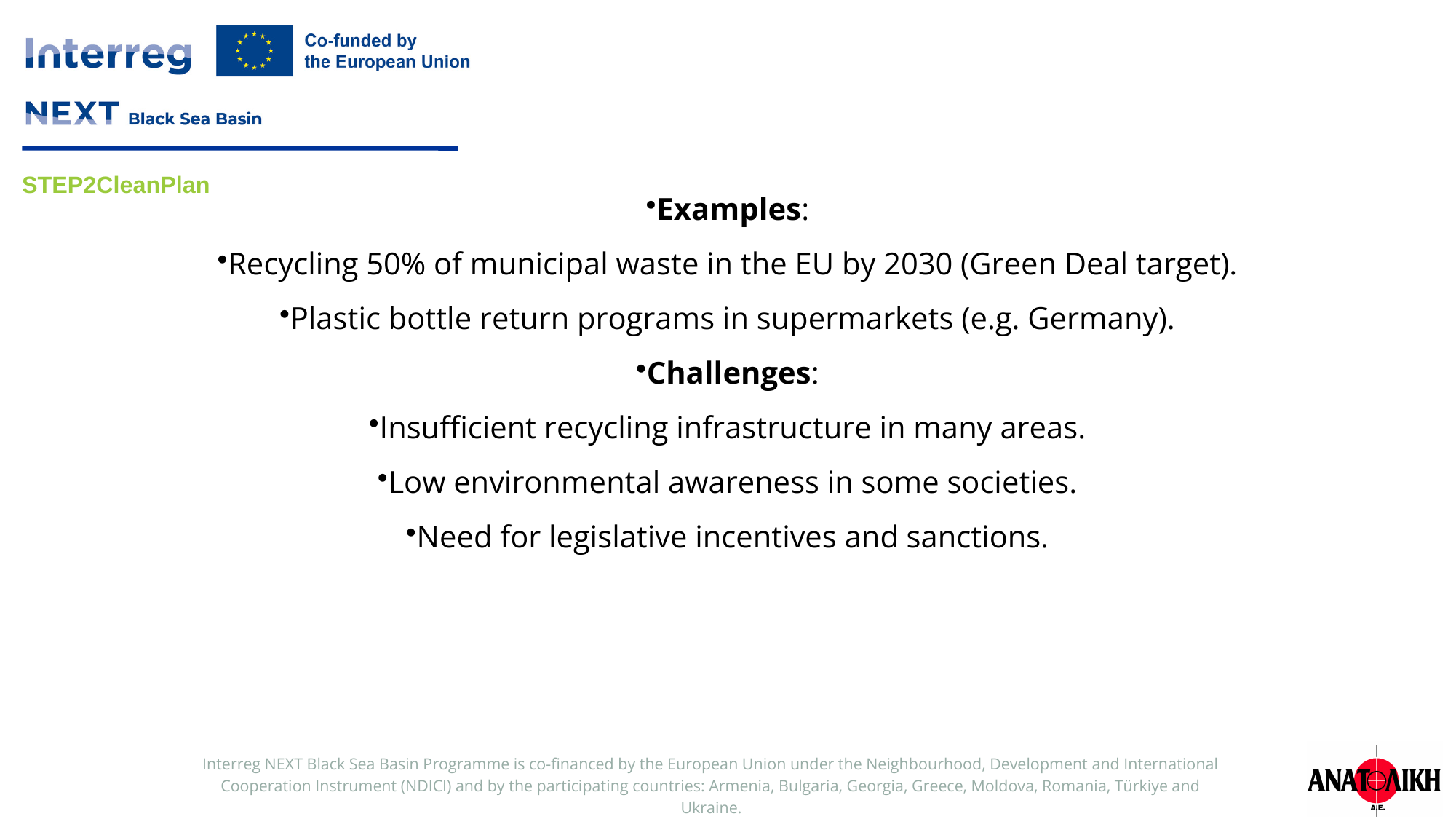

Examples:
Recycling 50% of municipal waste in the EU by 2030 (Green Deal target).
Plastic bottle return programs in supermarkets (e.g. Germany).
Challenges:
Insufficient recycling infrastructure in many areas.
Low environmental awareness in some societies.
Need for legislative incentives and sanctions.